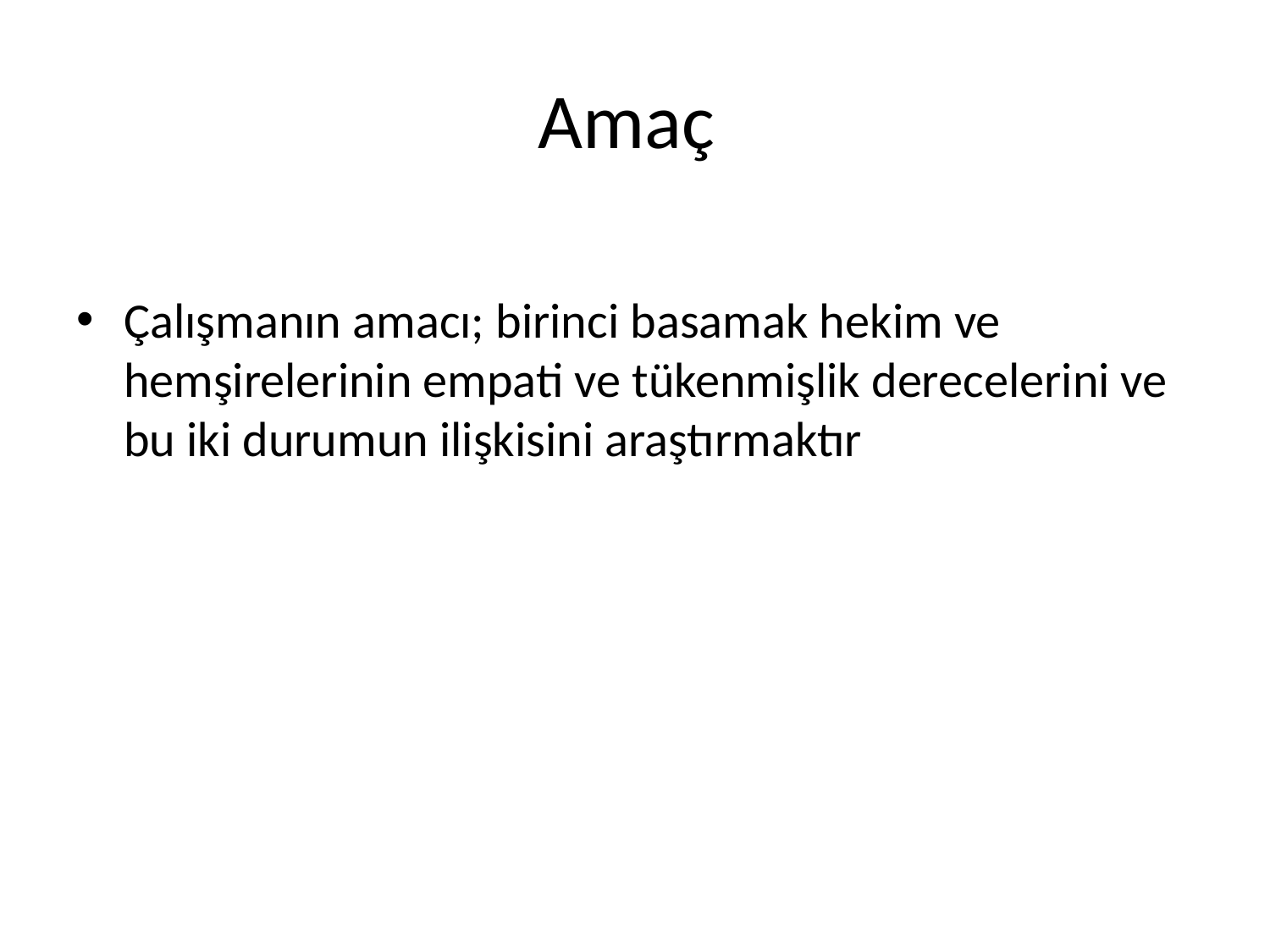

# Amaç

Çalışmanın amacı; birinci basamak hekim ve hemşirelerinin empati ve tükenmişlik derecelerini ve bu iki durumun ilişkisini araştırmaktır